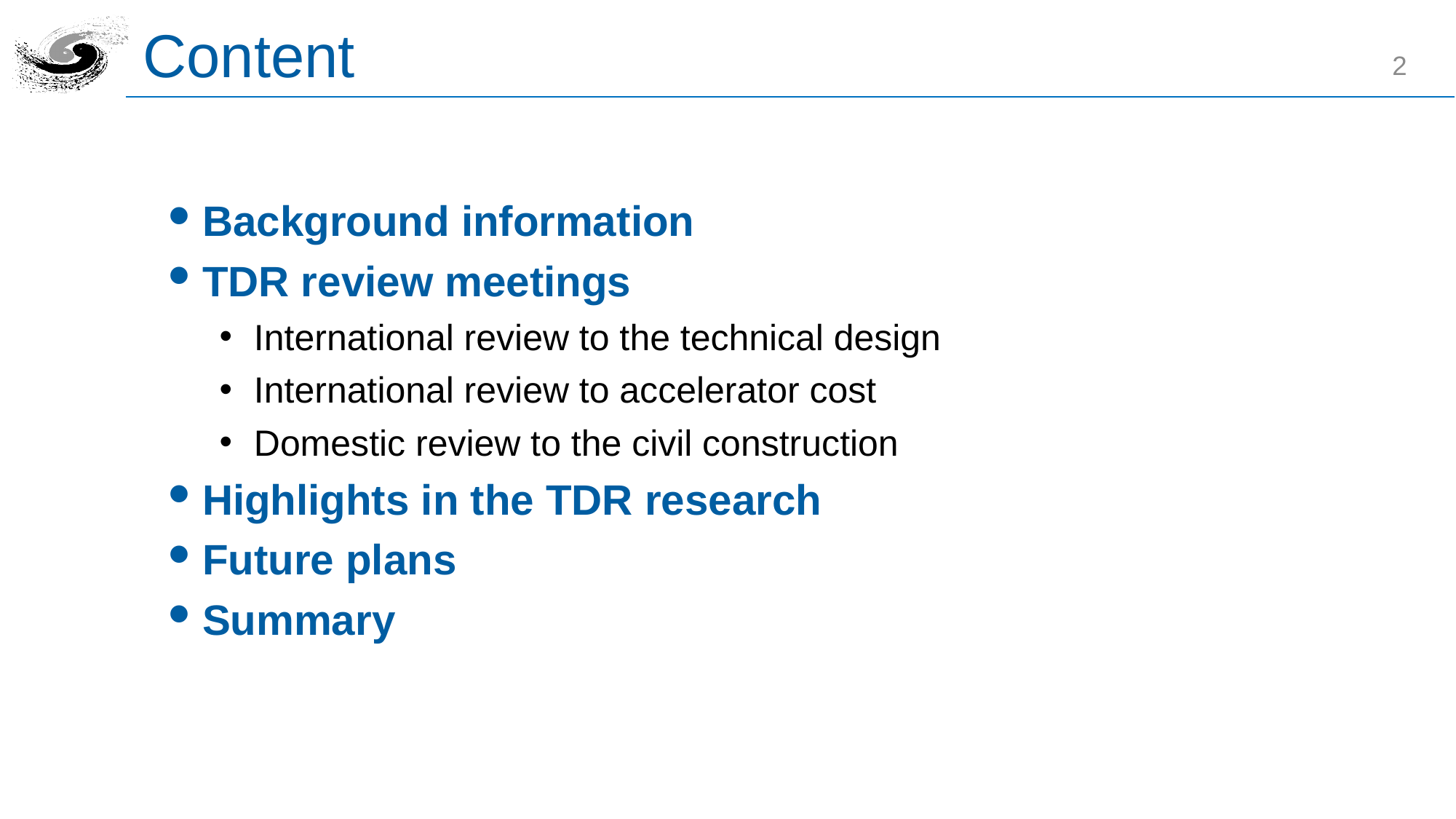

# Content
2
Background information
TDR review meetings
International review to the technical design
International review to accelerator cost
Domestic review to the civil construction
Highlights in the TDR research
Future plans
Summary